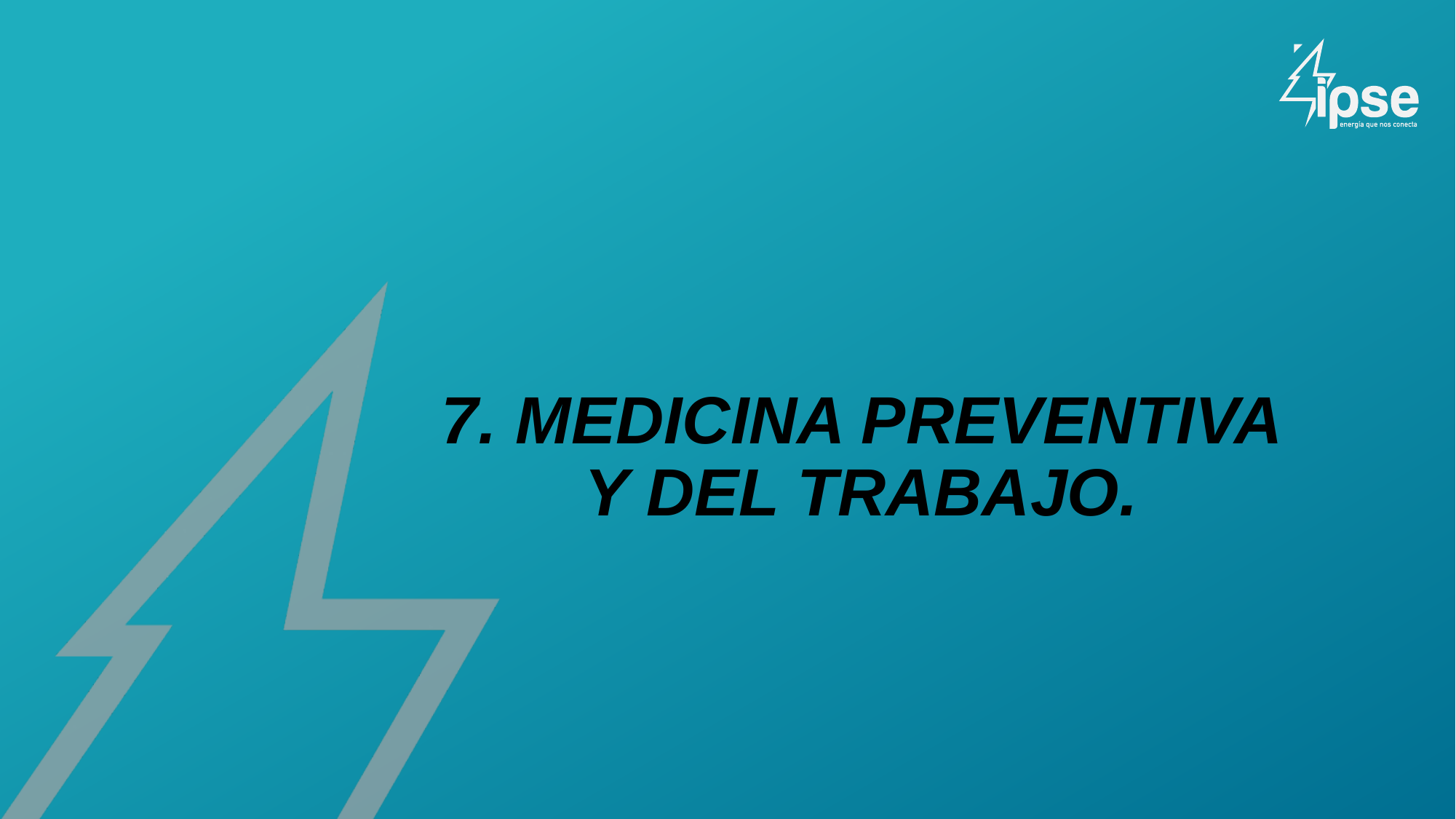

# 7. MEDICINA PREVENTIVA Y DEL TRABAJO.